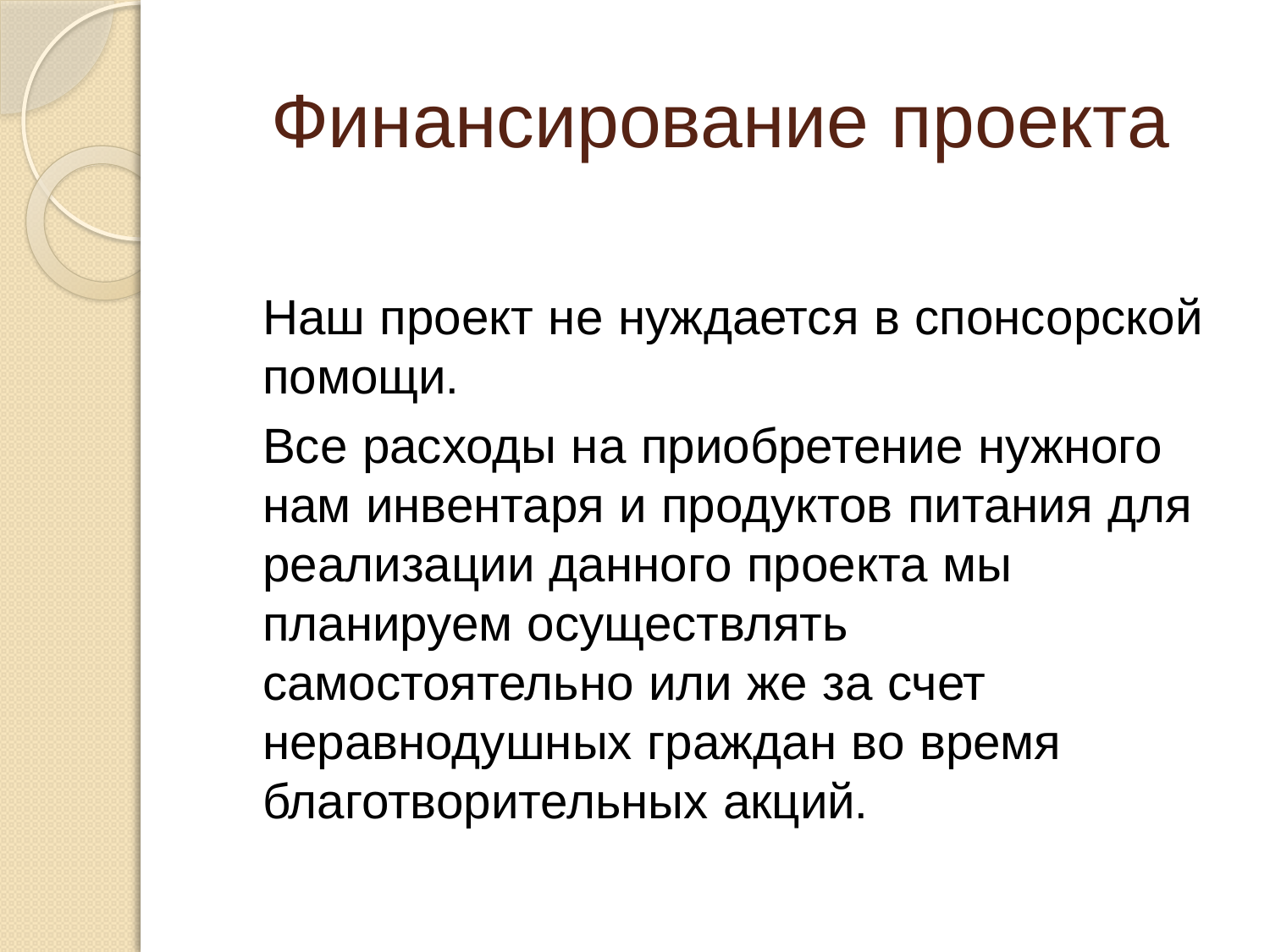

# Финансирование проекта

	Наш проект не нуждается в спонсорской помощи.
	Все расходы на приобретение нужного нам инвентаря и продуктов питания для реализации данного проекта мы планируем осуществлять самостоятельно или же за счет  неравнодушных граждан во время  благотворительных акций.